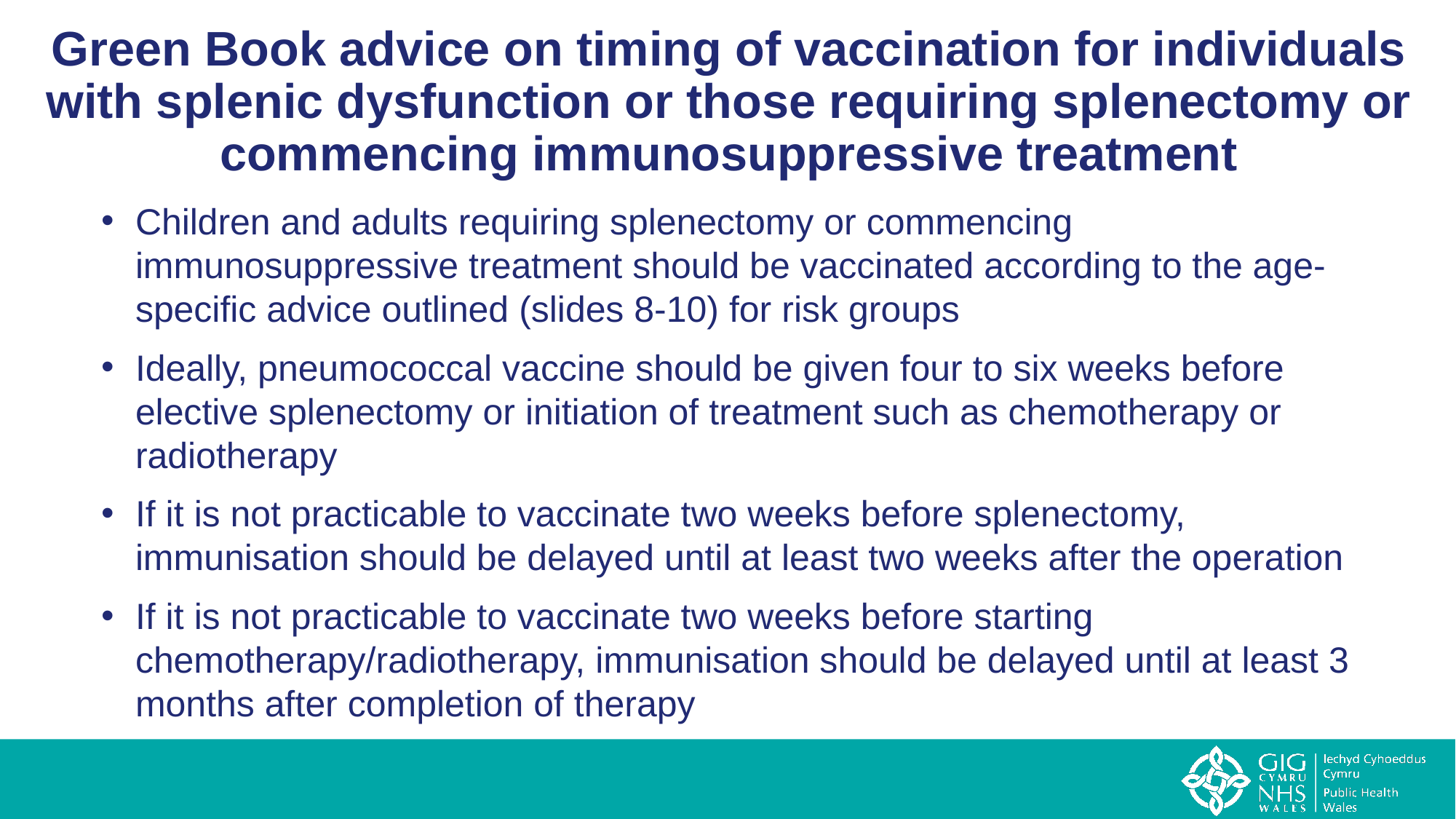

# Green Book advice on timing of vaccination for individuals with splenic dysfunction or those requiring splenectomy or commencing immunosuppressive treatment
Children and adults requiring splenectomy or commencing immunosuppressive treatment should be vaccinated according to the age-specific advice outlined (slides 8-10) for risk groups
Ideally, pneumococcal vaccine should be given four to six weeks before elective splenectomy or initiation of treatment such as chemotherapy or radiotherapy
If it is not practicable to vaccinate two weeks before splenectomy, immunisation should be delayed until at least two weeks after the operation
If it is not practicable to vaccinate two weeks before starting chemotherapy/radiotherapy, immunisation should be delayed until at least 3 months after completion of therapy